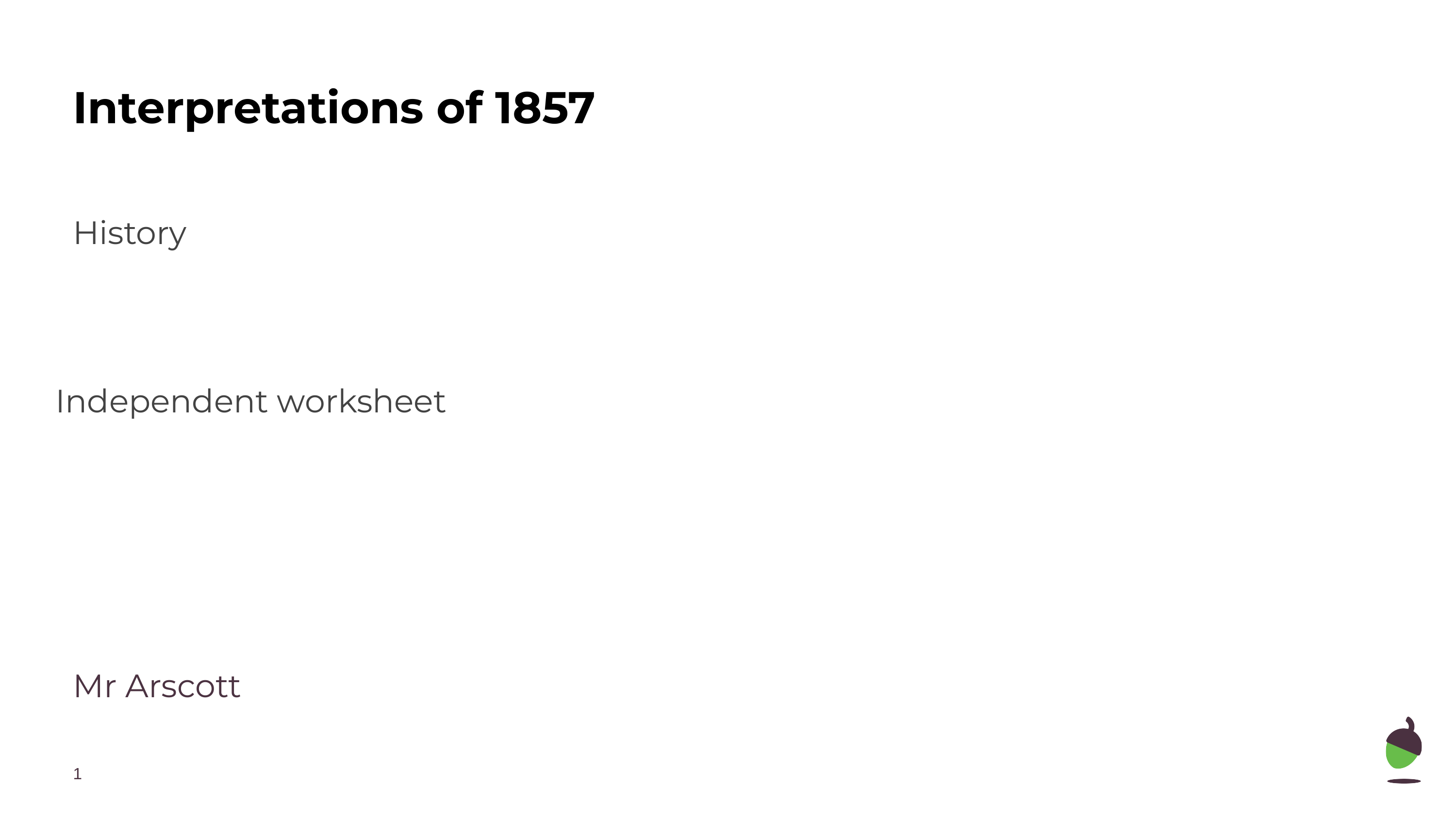

# Interpretations of 1857

History

Independent worksheet
Mr Arscott
1
Mr Arscott